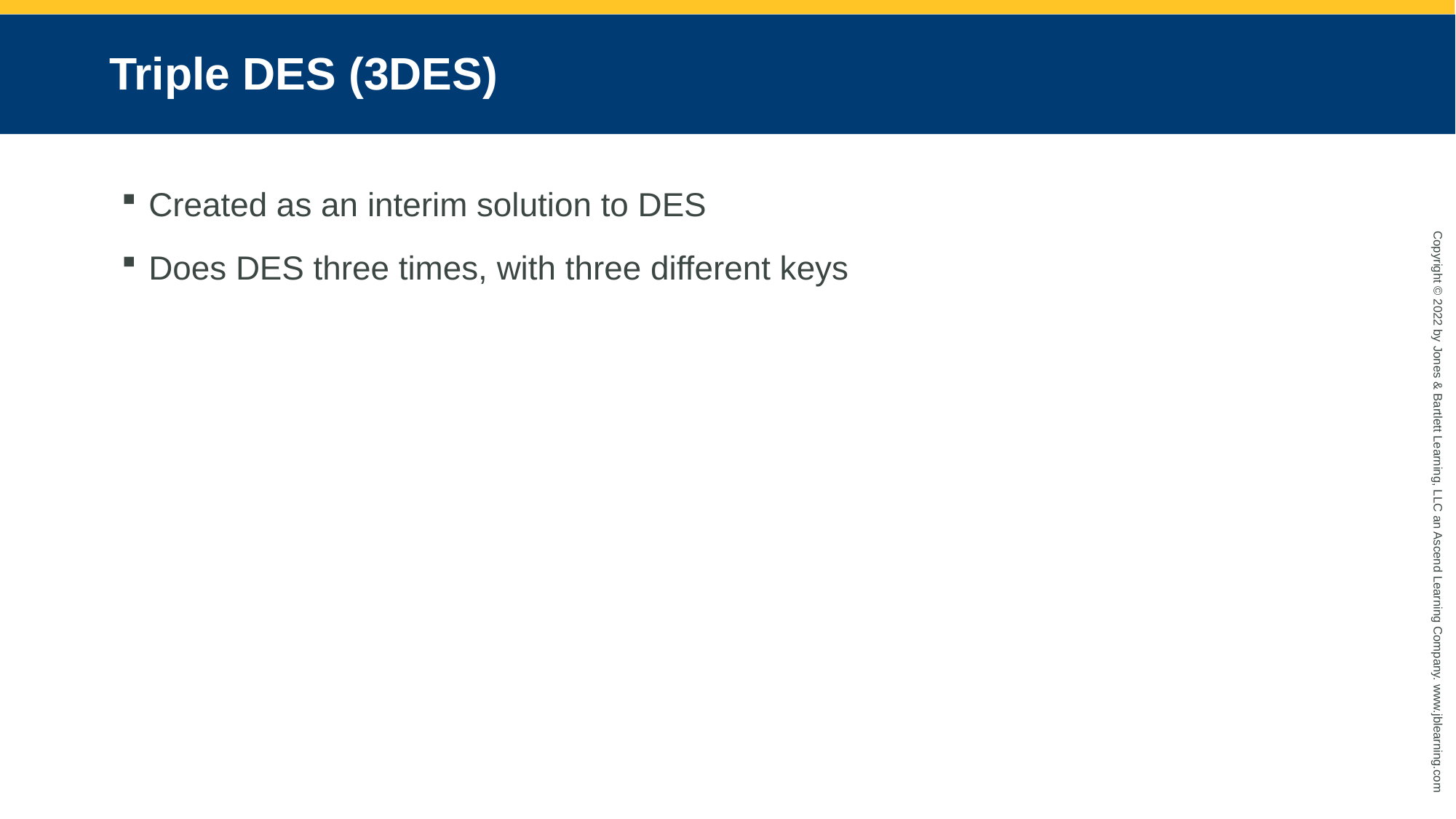

# Triple DES (3DES)
Created as an interim solution to DES
Does DES three times, with three different keys